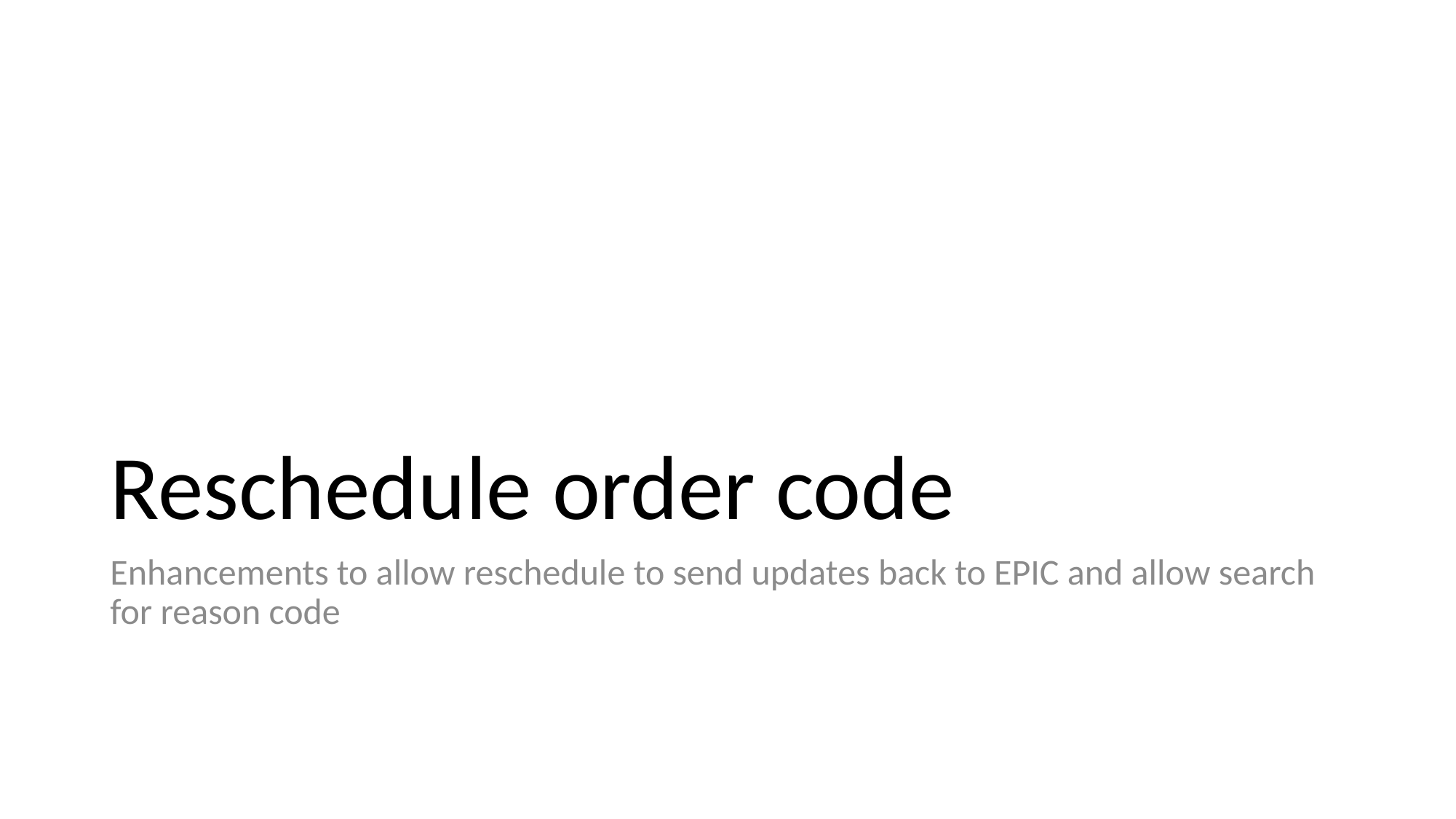

# Reschedule order code
Enhancements to allow reschedule to send updates back to EPIC and allow search for reason code